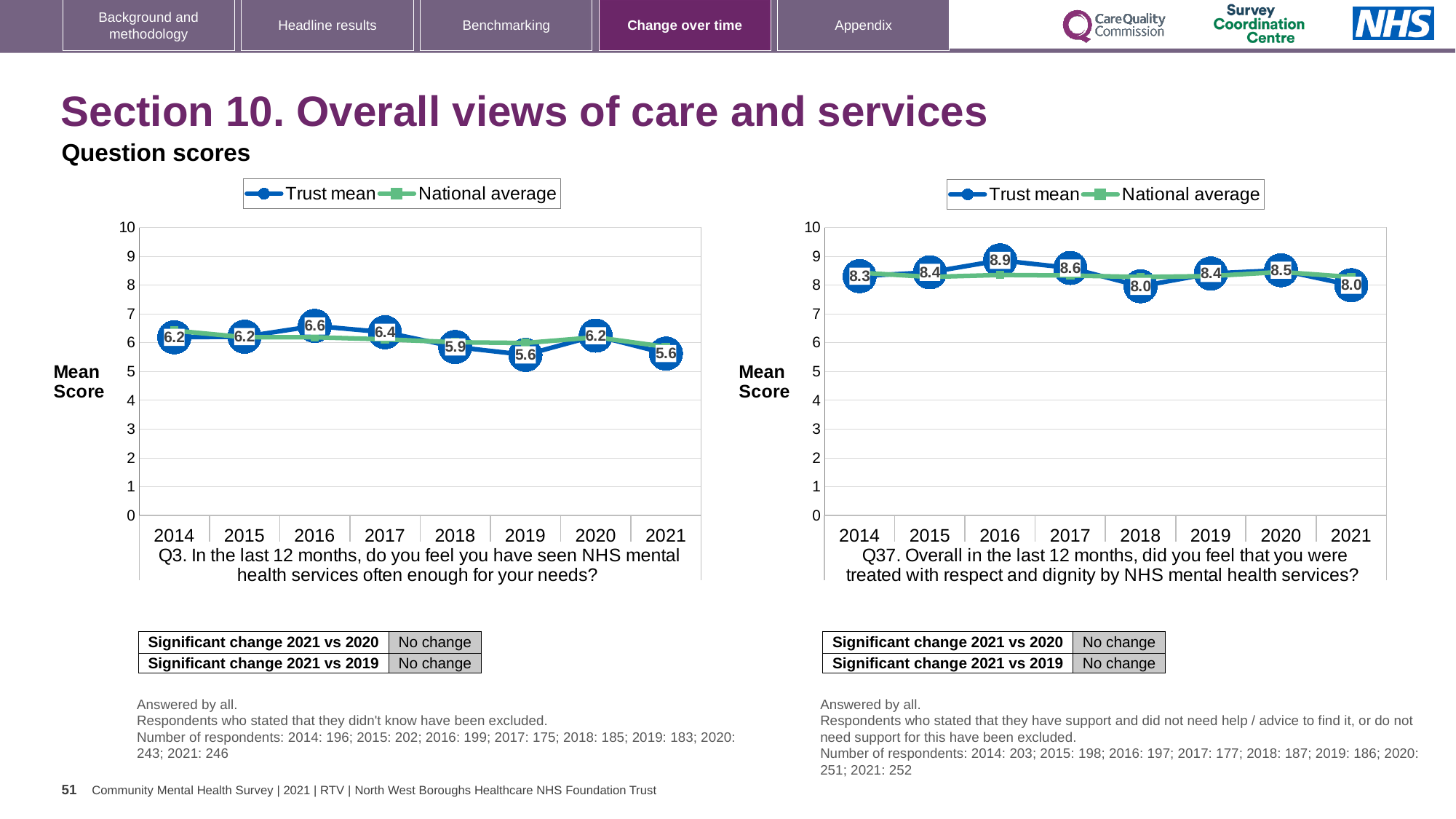

# Section 10. Overall views of care and services
Question scores

### Chart

| Category | Trust mean | National average |
|---|---|---|
| 2014 | 6.18901732765617 | 6.420834662765931 |
| 2015 | 6.2116111202372 | 6.191095177984343 |
| 2016 | 6.58448676760906 | 6.190414405507029 |
| 2017 | 6.3643818032788 | 6.117626688109843 |
| 2018 | 5.85436634701938 | 6.016655069509438 |
| 2019 | 5.5797064973996 | 5.99204036601608 |
| 2020 | 6.24582955225837 | 6.190926207289446 |
| 2021 | 5.62472215687049 | 5.856944891910714 |

### Chart

| Category | Trust mean | National average |
|---|---|---|
| 2014 | 8.31114926561481 | 8.432292249218202 |
| 2015 | 8.4464446526928 | 8.283754930276077 |
| 2016 | 8.86007582391736 | 8.35126205121991 |
| 2017 | 8.59556573784209 | 8.333326319603302 |
| 2018 | 7.96011598860288 | 8.282456024819705 |
| 2019 | 8.40453553129729 | 8.314875002878436 |
| 2020 | 8.51722290254607 | 8.45658779762348 |
| 2021 | 7.99714392090968 | 8.280015517938736 |
| Significant change 2021 vs 2020 | No change |
| --- | --- |
| Significant change 2021 vs 2019 | No change |
| Significant change 2021 vs 2020 | No change |
| --- | --- |
| Significant change 2021 vs 2019 | No change |
Answered by all.
Respondents who stated that they didn't know have been excluded.
Number of respondents: 2014: 196; 2015: 202; 2016: 199; 2017: 175; 2018: 185; 2019: 183; 2020: 243; 2021: 246
Answered by all.
Respondents who stated that they have support and did not need help / advice to find it, or do not need support for this have been excluded.
Number of respondents: 2014: 203; 2015: 198; 2016: 197; 2017: 177; 2018: 187; 2019: 186; 2020: 251; 2021: 252
51